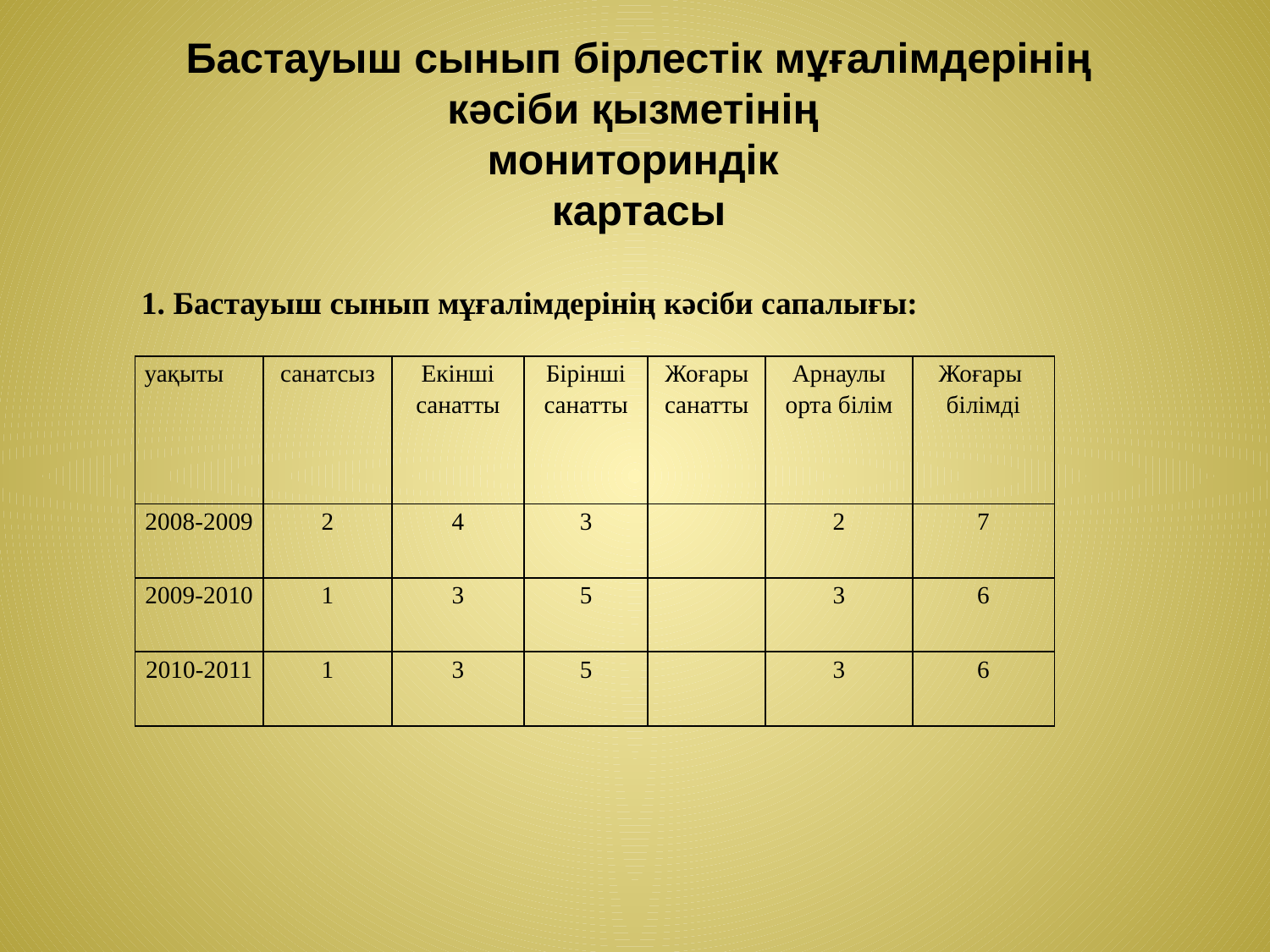

Бастауыш сынып бірлестік мұғалімдерінің кәсіби қызметінің
мониториндік
картасы

1. Бастауыш сынып мұғалімдерінің кәсіби сапалығы:
| уақыты | санатсыз | Екінші санатты | Бірінші санатты | Жоғары санатты | Арнаулы орта білім | Жоғары білімді |
| --- | --- | --- | --- | --- | --- | --- |
| 2008-2009 | 2 | 4 | 3 |  | 2 | 7 |
| 2009-2010 | 1 | 3 | 5 |  | 3 | 6 |
| 2010-2011 | 1 | 3 | 5 |  | 3 | 6 |